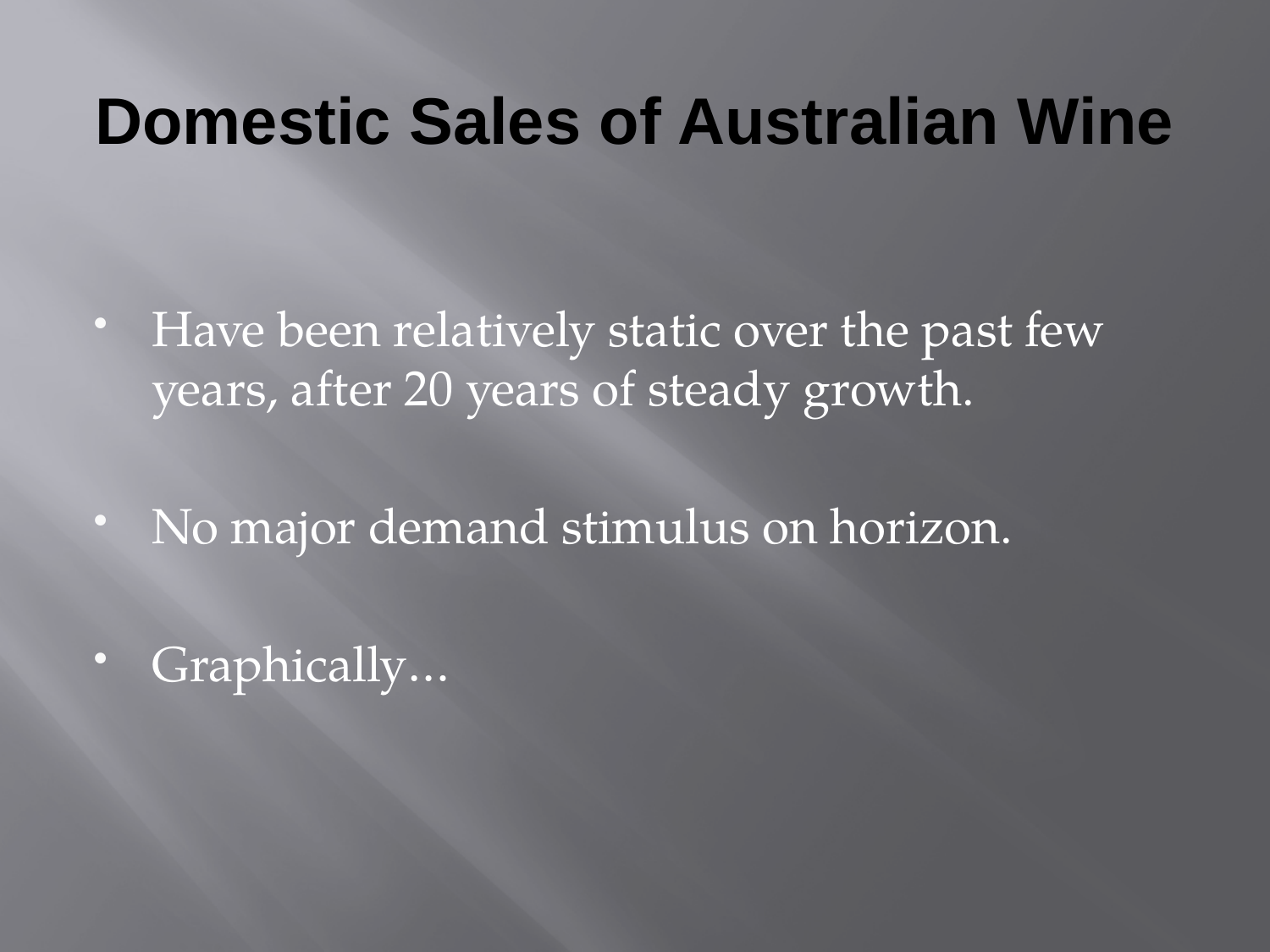

# Domestic Sales of Australian Wine

Have been relatively static over the past few years, after 20 years of steady growth.

No major demand stimulus on horizon.

Graphically…